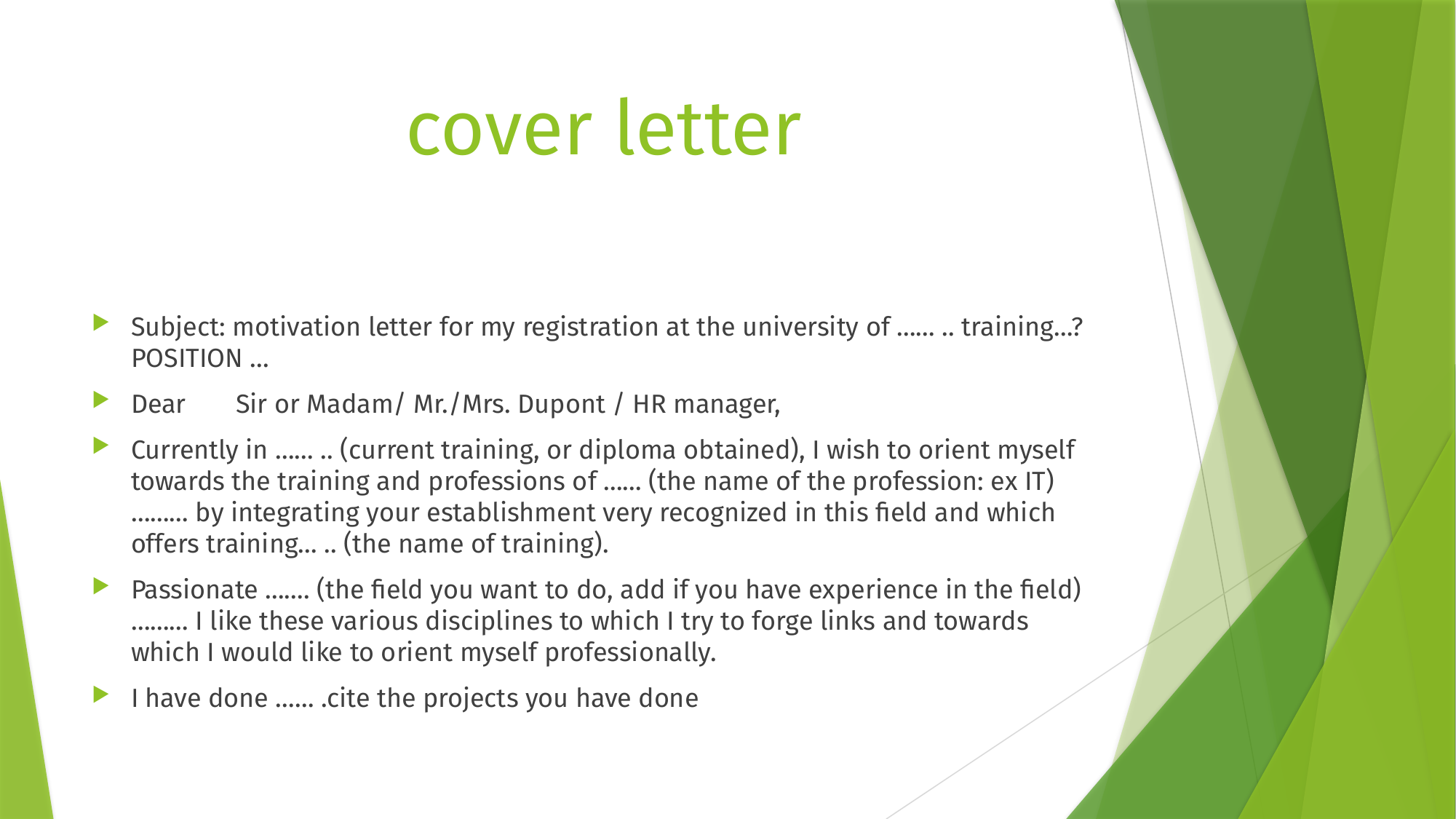

# cover letter

Subject: motivation letter for my registration at the university of …… .. training…? POSITION ...
Dear 	Sir or Madam/ Mr./Mrs. Dupont / HR manager,
Currently in …… .. (current training, or diploma obtained), I wish to orient myself towards the training and professions of …… (the name of the profession: ex IT) ……… by integrating your establishment very recognized in this field and which offers training… .. (the name of training).
Passionate ……. (the field you want to do, add if you have experience in the field) ……… I like these various disciplines to which I try to forge links and towards which I would like to orient myself professionally.
I have done …… .cite the projects you have done